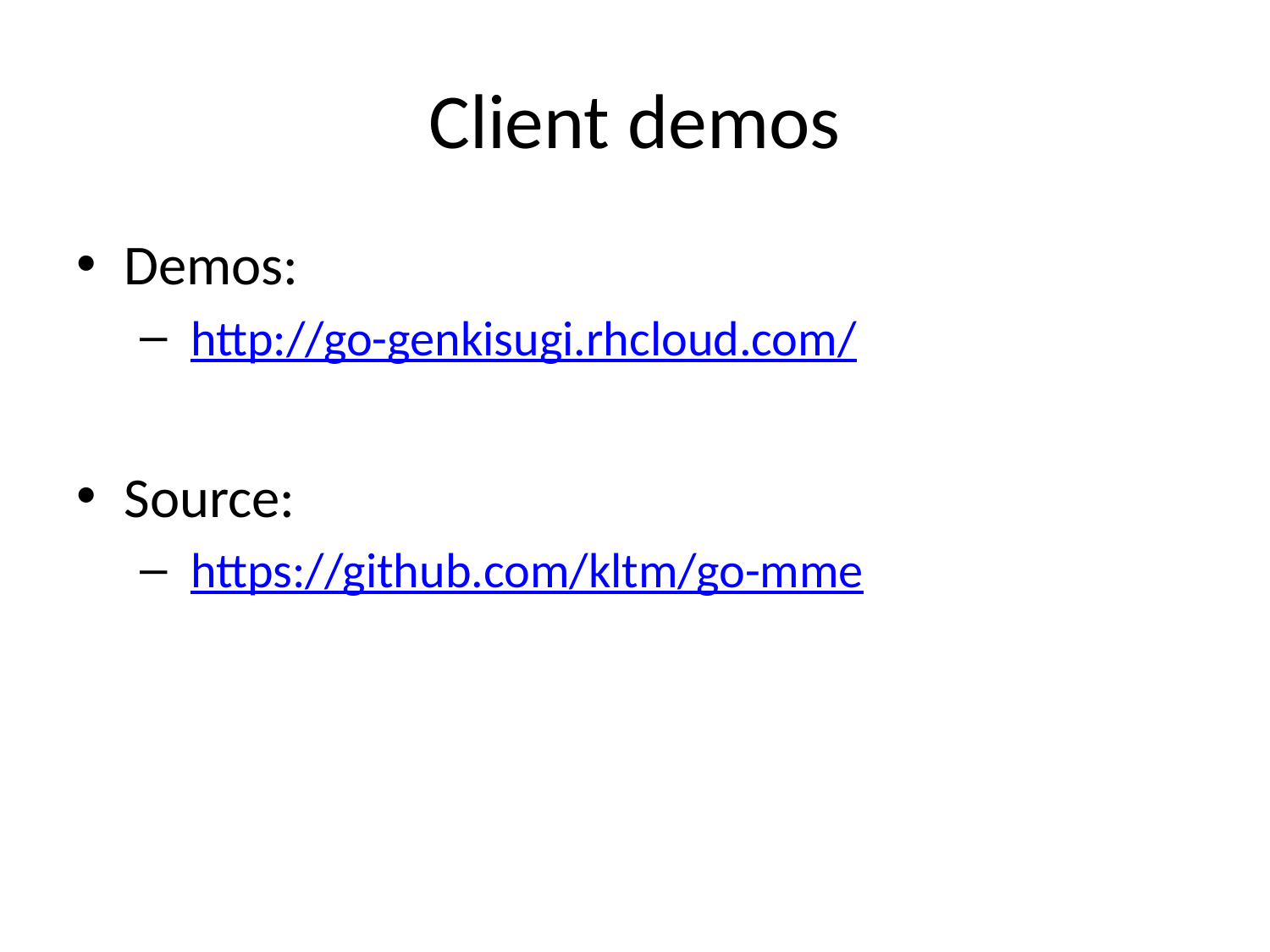

# Client demos
Demos:
 http://go-genkisugi.rhcloud.com/

Source:
 https://github.com/kltm/go-mme